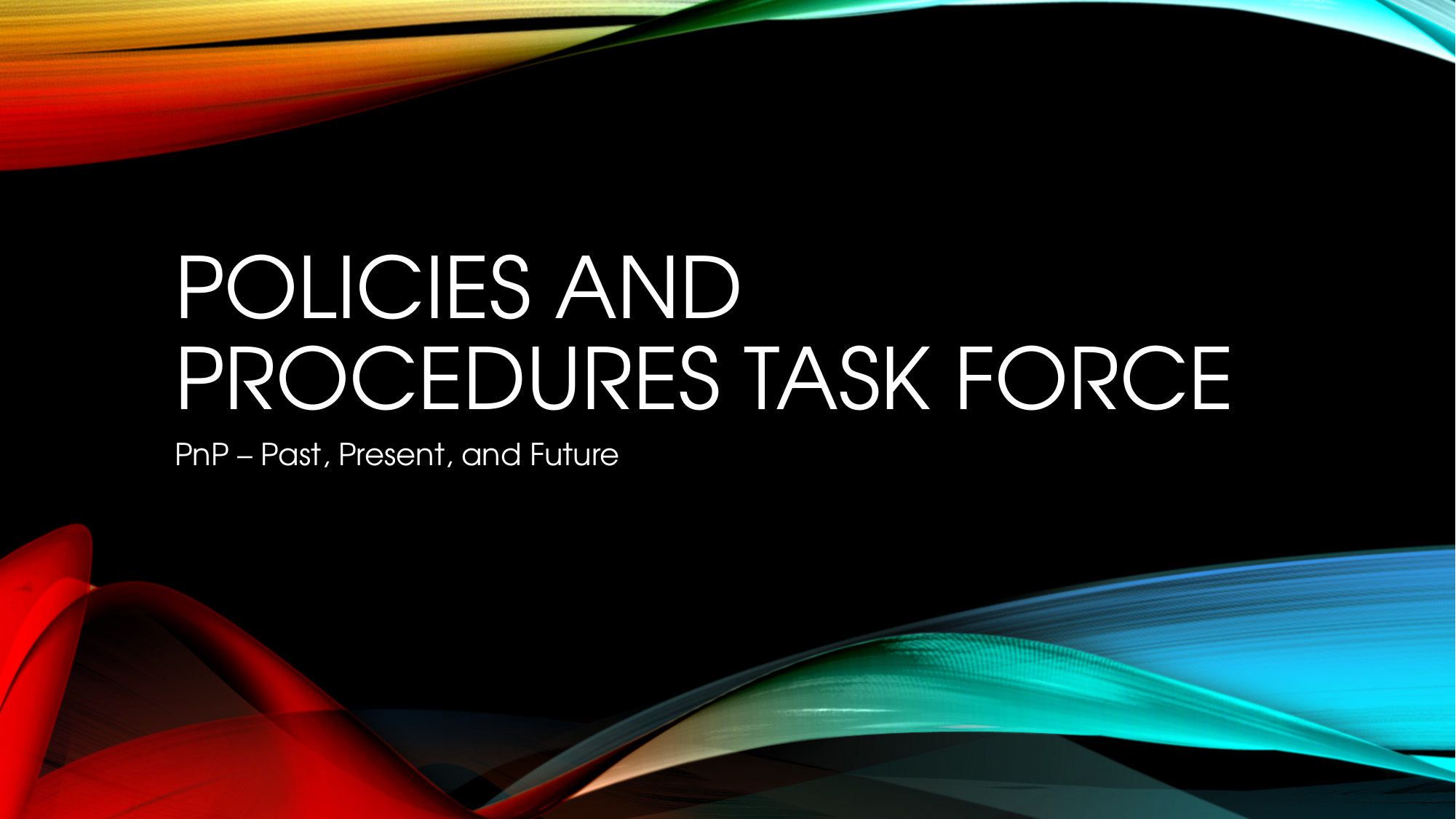

# Policies and Procedures Task Force
PnP – Past, Present, and Future